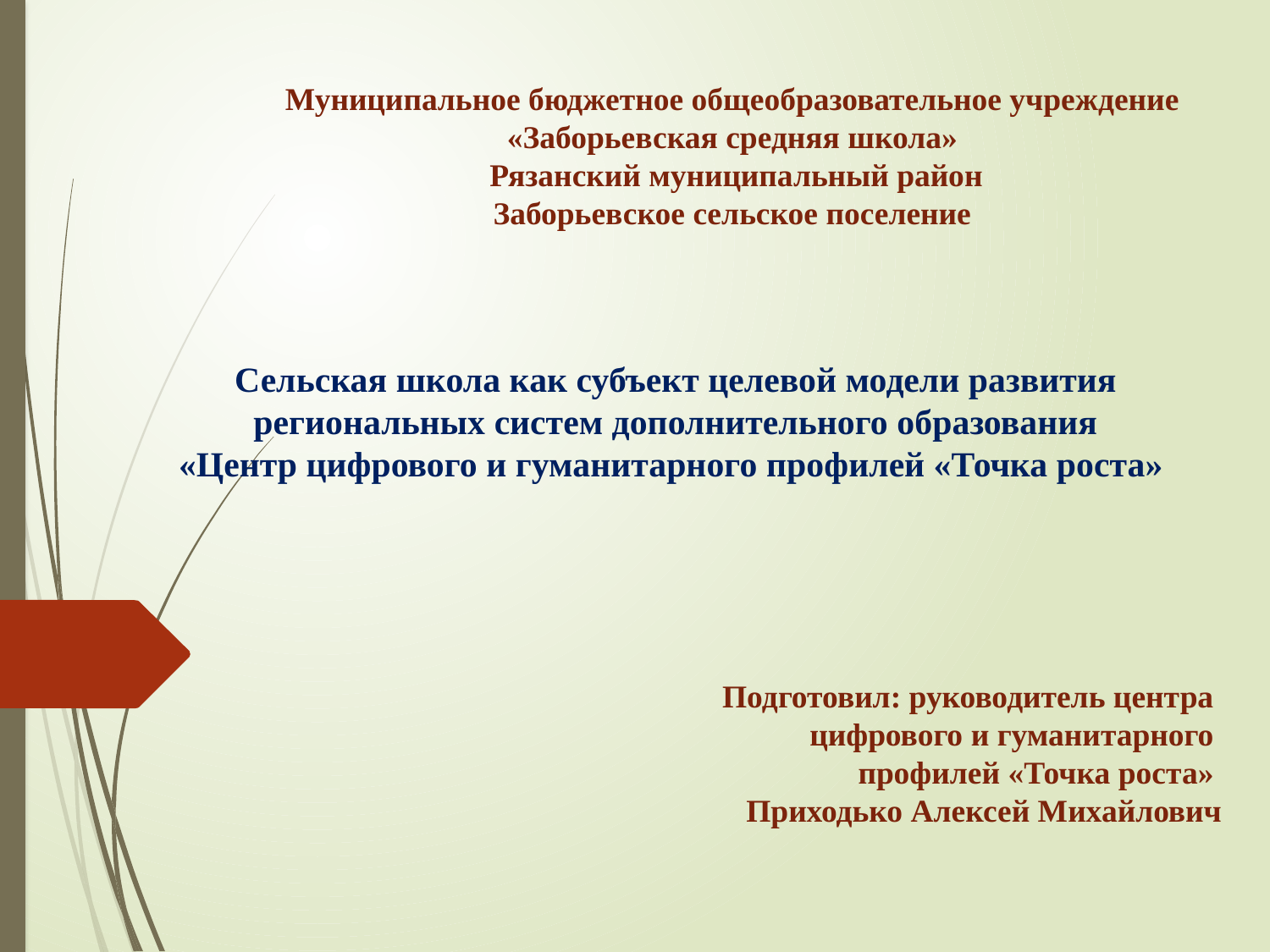

# Муниципальное бюджетное общеобразовательное учреждение «Заборьевская средняя школа» Рязанский муниципальный район Заборьевское сельское поселение
Сельская школа как субъект целевой модели развития региональных систем дополнительного образования
«Центр цифрового и гуманитарного профилей «Точка роста»

Подготовил: руководитель центра
цифрового и гуманитарного
профилей «Точка роста»
Приходько Алексей Михайлович